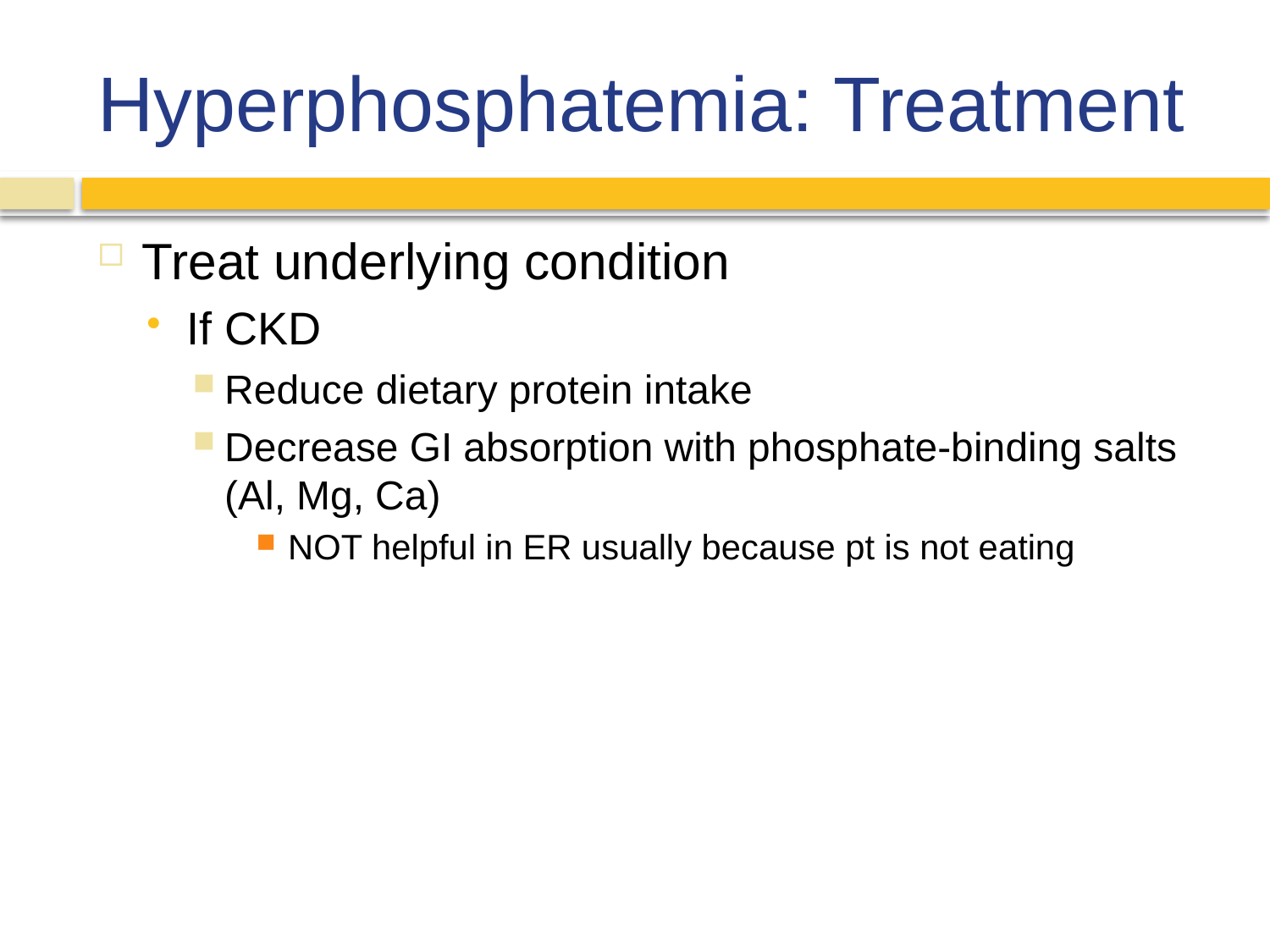

# Hyperphosphatemia: Treatment
Treat underlying condition
If CKD
Reduce dietary protein intake
Decrease GI absorption with phosphate-binding salts (Al, Mg, Ca)
NOT helpful in ER usually because pt is not eating